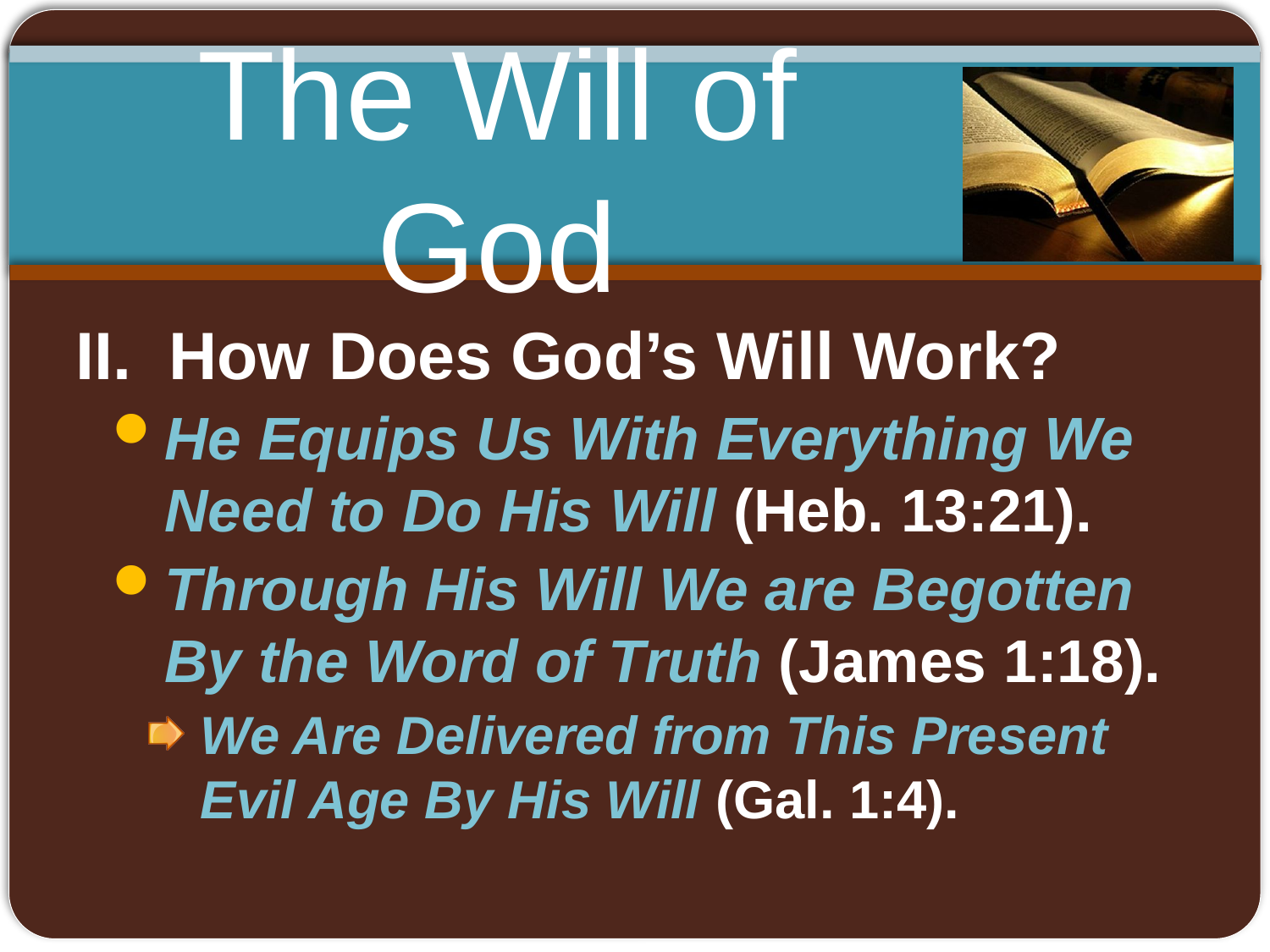

The Will of God
II.  How Does God’s Will Work?
He Equips Us With Everything We Need to Do His Will (Heb. 13:21).
Through His Will We are Begotten By the Word of Truth (James 1:18).
We Are Delivered from This Present Evil Age By His Will (Gal. 1:4).